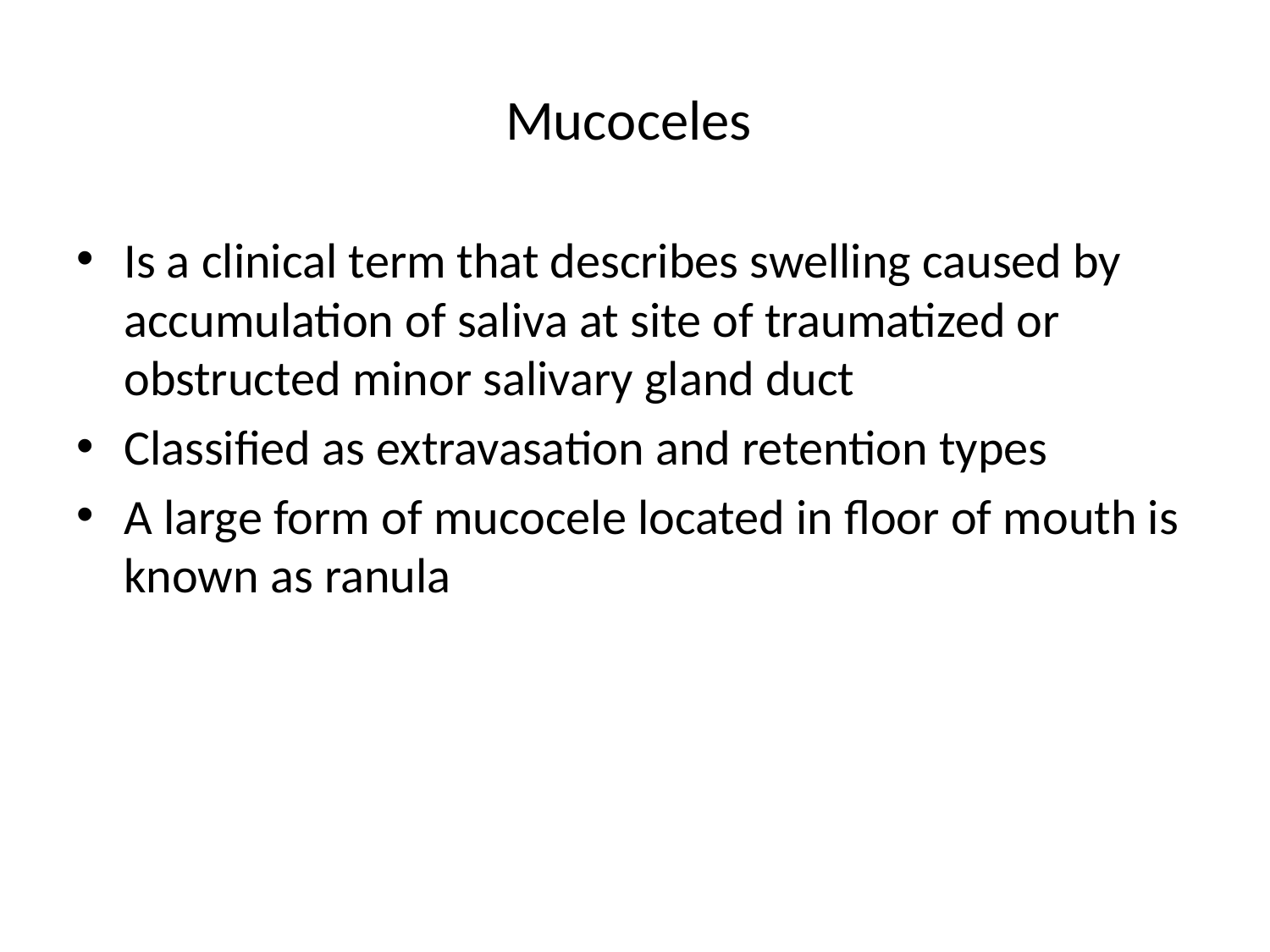

# Mucoceles
Is a clinical term that describes swelling caused by accumulation of saliva at site of traumatized or obstructed minor salivary gland duct
Classified as extravasation and retention types
A large form of mucocele located in floor of mouth is known as ranula